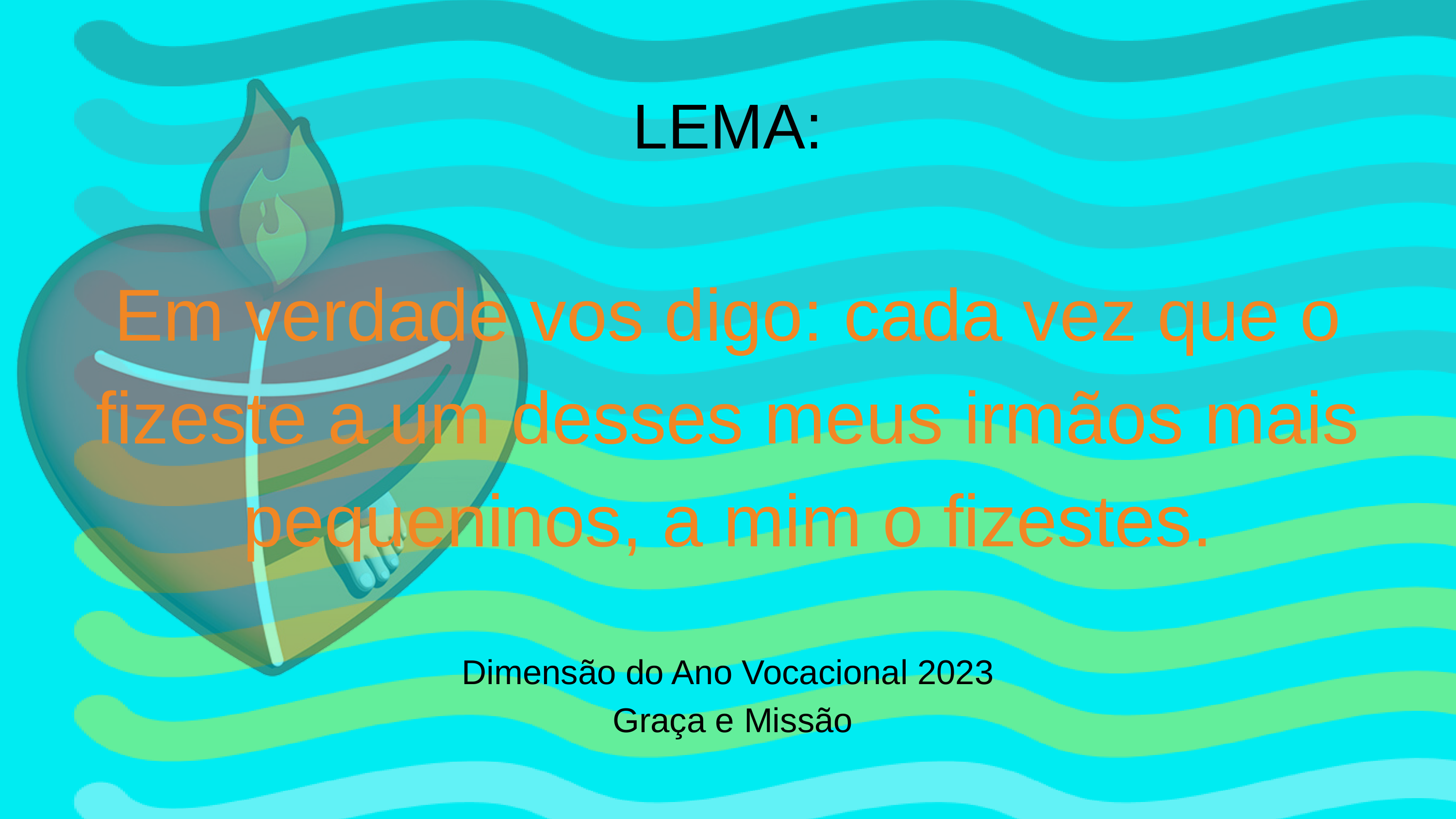

LEMA:
Em verdade vos digo: cada vez que o fizeste a um desses meus irmãos mais pequeninos, a mim o fizestes.
Dimensão do Ano Vocacional 2023
 Graça e Missão